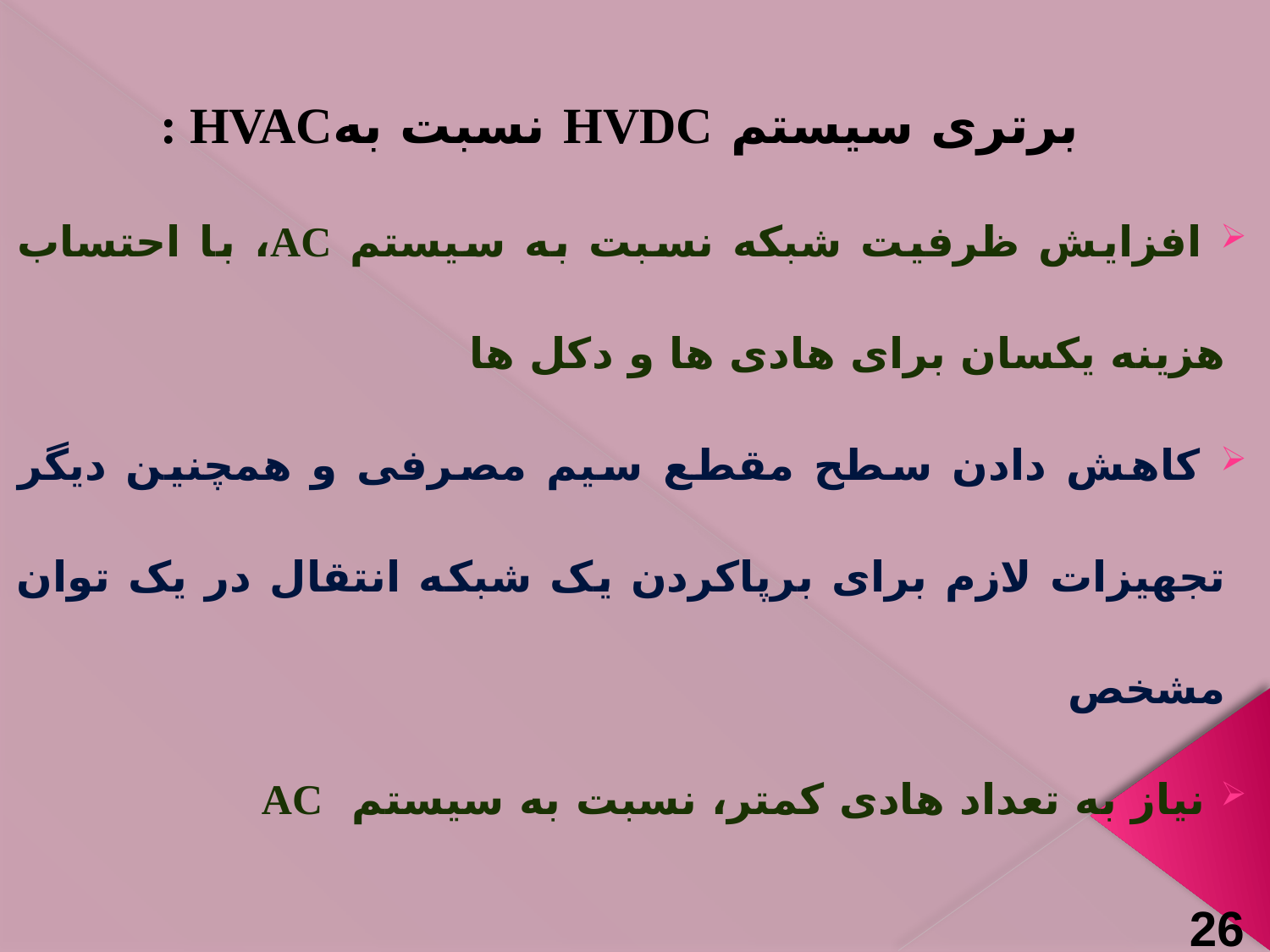

برتری سیستم HVDC نسبت بهHVAC :
 افزایش ظرفیت شبکه‌ نسبت به سیستم AC، با احتساب هزینه یکسان برای هادی ها و دکل ها
 کاهش دادن سطح مقطع سیم مصرفی و همچنین دیگر تجهیزات لازم برای برپاکردن یک شبکه انتقال در یک توان مشخص
 نیاز به تعداد هادی کمتر، نسبت به سیستم  AC

26